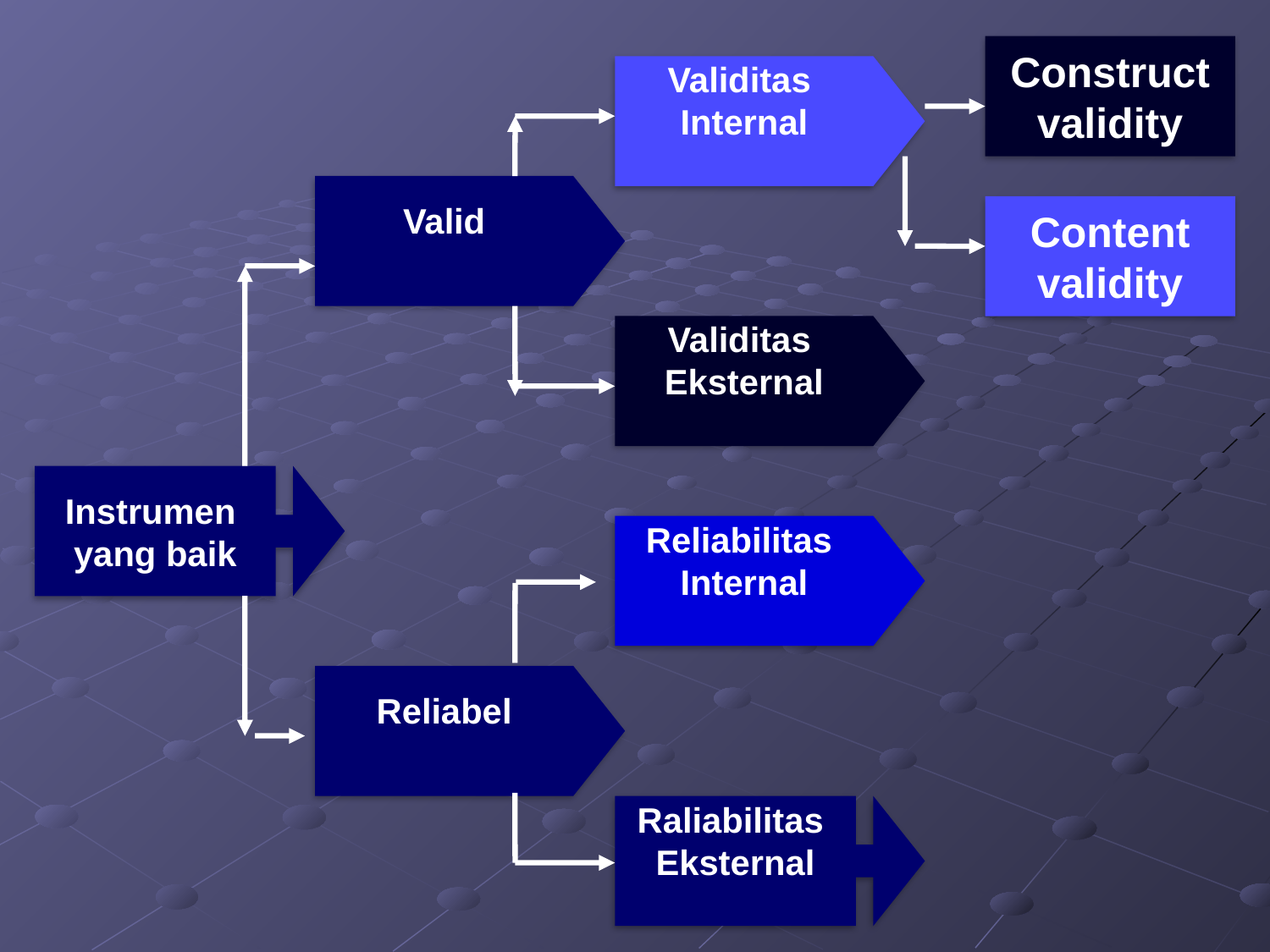

Construct
validity
Validitas
Internal

Valid

Content
validity

Validitas
Eksternal

Instrumen
yang baik
Reliabilitas
Internal

Reliabel

Raliabilitas
Eksternal